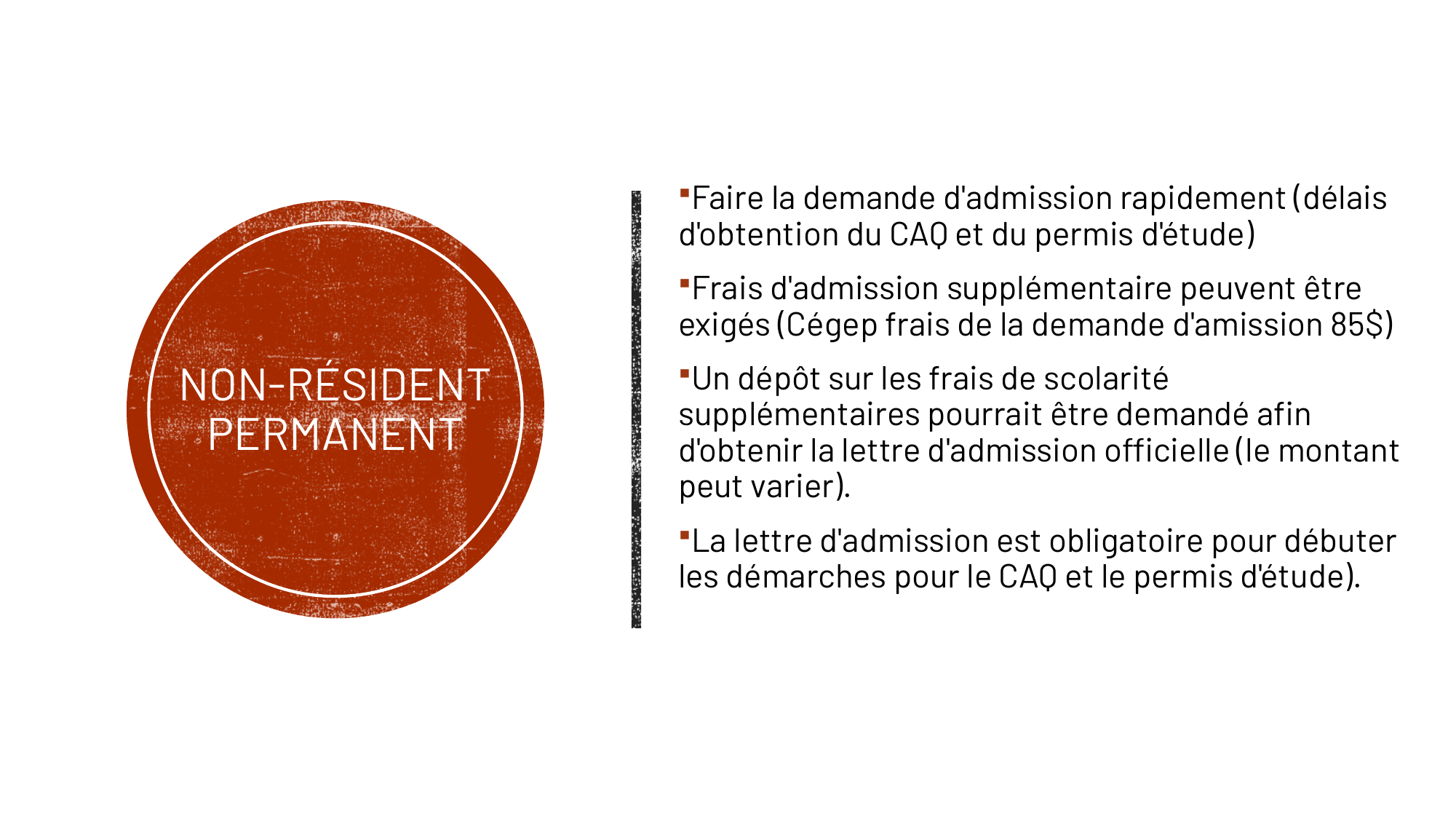

Faire la demande d'admission rapidement (délais d'obtention du CAQ et du permis d'étude)
Frais d'admission supplémentaire peuvent être exigés (Cégep frais de la demande d'amission 85$)
Un dépôt sur les frais de scolarité supplémentaires pourrait être demandé afin d'obtenir la lettre d'admission officielle (le montant peut varier).
La lettre d'admission est obligatoire pour débuter les démarches pour le CAQ et le permis d'étude).

# non-résident permanent